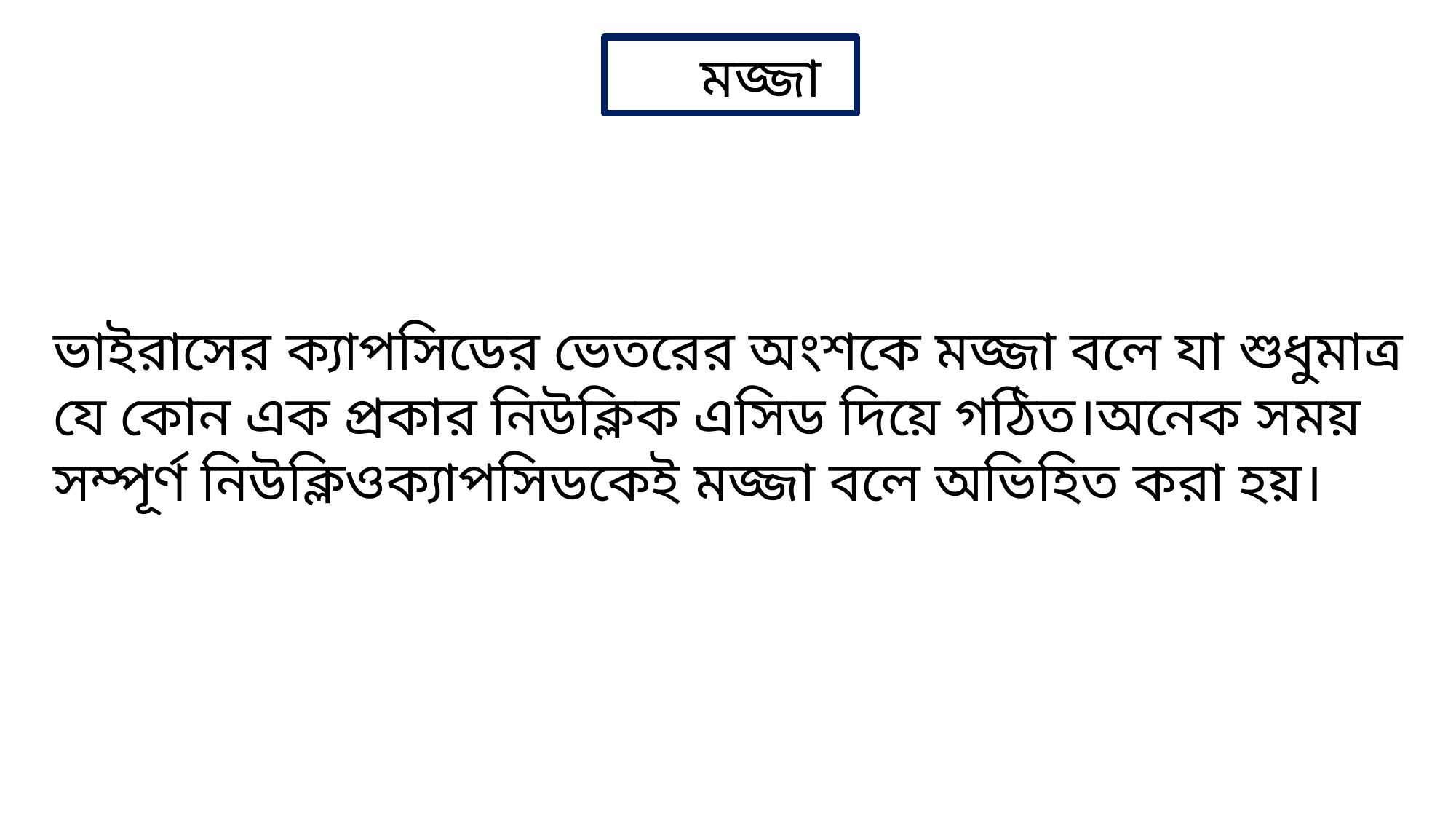

মজ্জা
ভাইরাসের ক্যাপসিডের ভেতরের অংশকে মজ্জা বলে যা শুধুমাত্র যে কোন এক প্রকার নিউক্লিক এসিড দিয়ে গঠিত।অনেক সময় সম্পূর্ণ নিউক্লিওক্যাপসিডকেই মজ্জা বলে অভিহিত করা হয়।